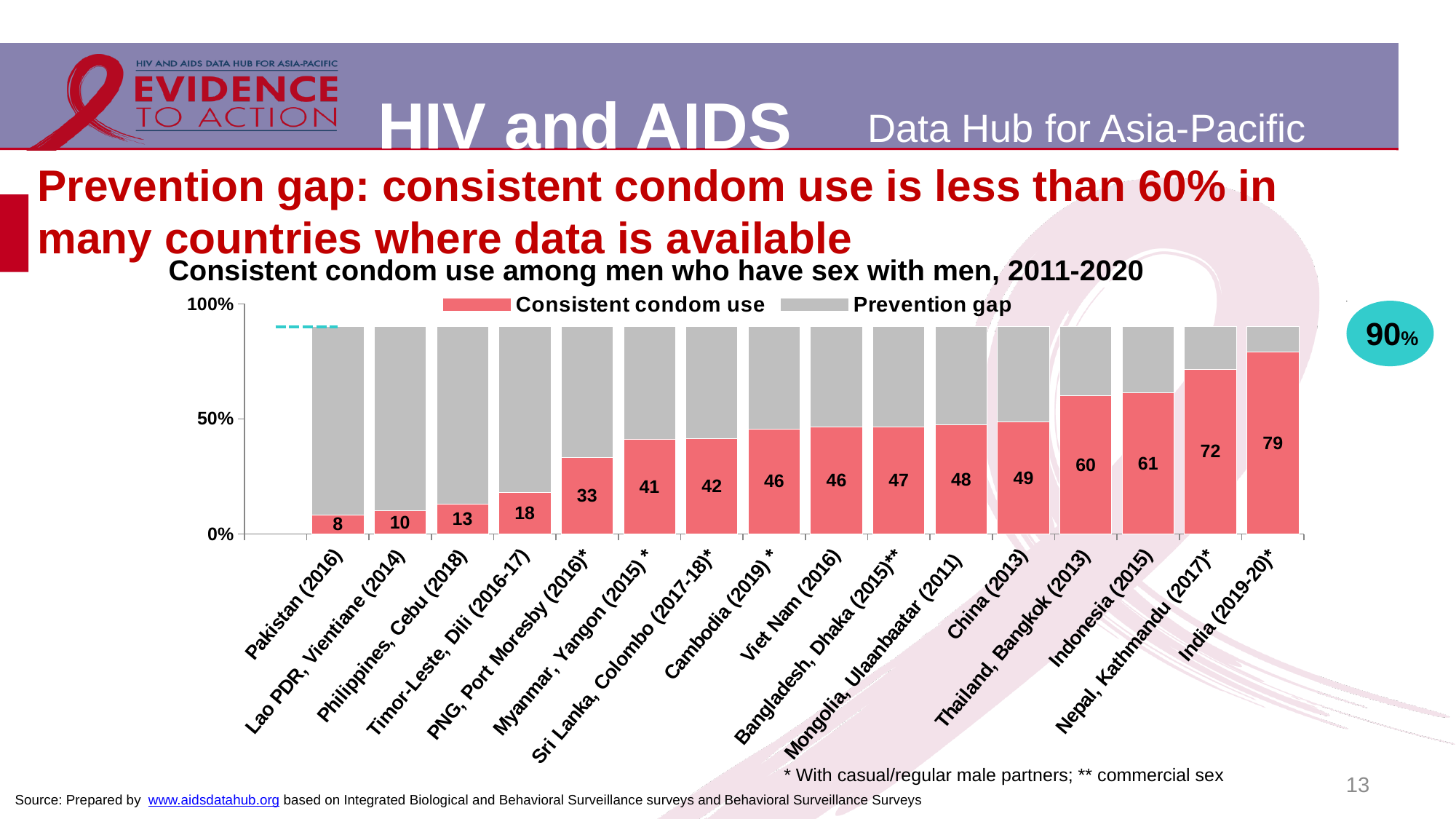

# Prevention gap: consistent condom use is less than 60% in many countries where data is available
Consistent condom use among men who have sex with men, 2011-2020

[unsupported chart]

90%
* With casual/regular male partners; ** commercial sex
13
Source: Prepared by  www.aidsdatahub.org based on Integrated Biological and Behavioral Surveillance surveys and Behavioral Surveillance Surveys